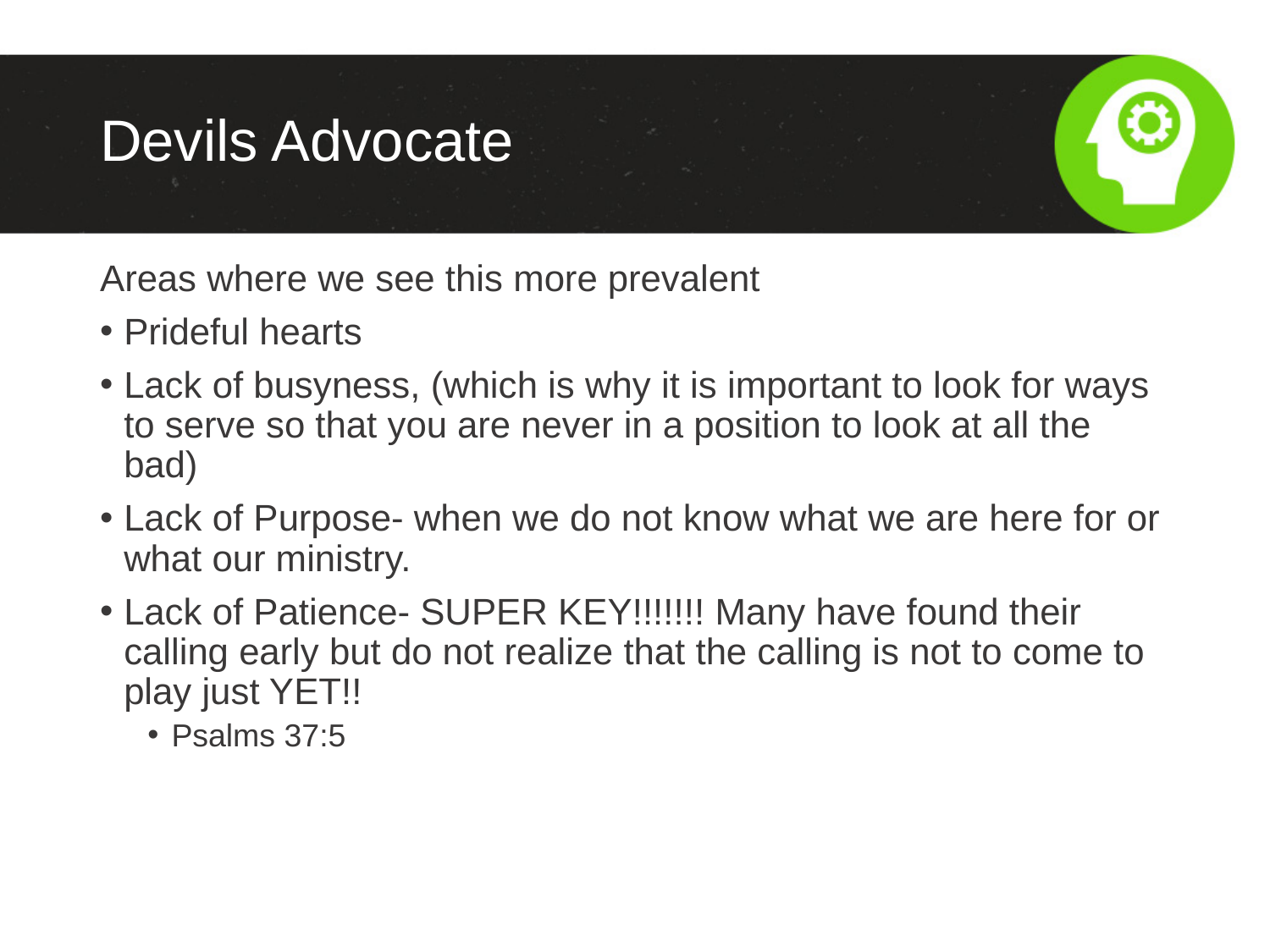

# Devils Advocate
Areas where we see this more prevalent
Prideful hearts
Lack of busyness, (which is why it is important to look for ways to serve so that you are never in a position to look at all the bad)
Lack of Purpose- when we do not know what we are here for or what our ministry.
Lack of Patience- SUPER KEY!!!!!!! Many have found their calling early but do not realize that the calling is not to come to play just YET!!
Psalms 37:5